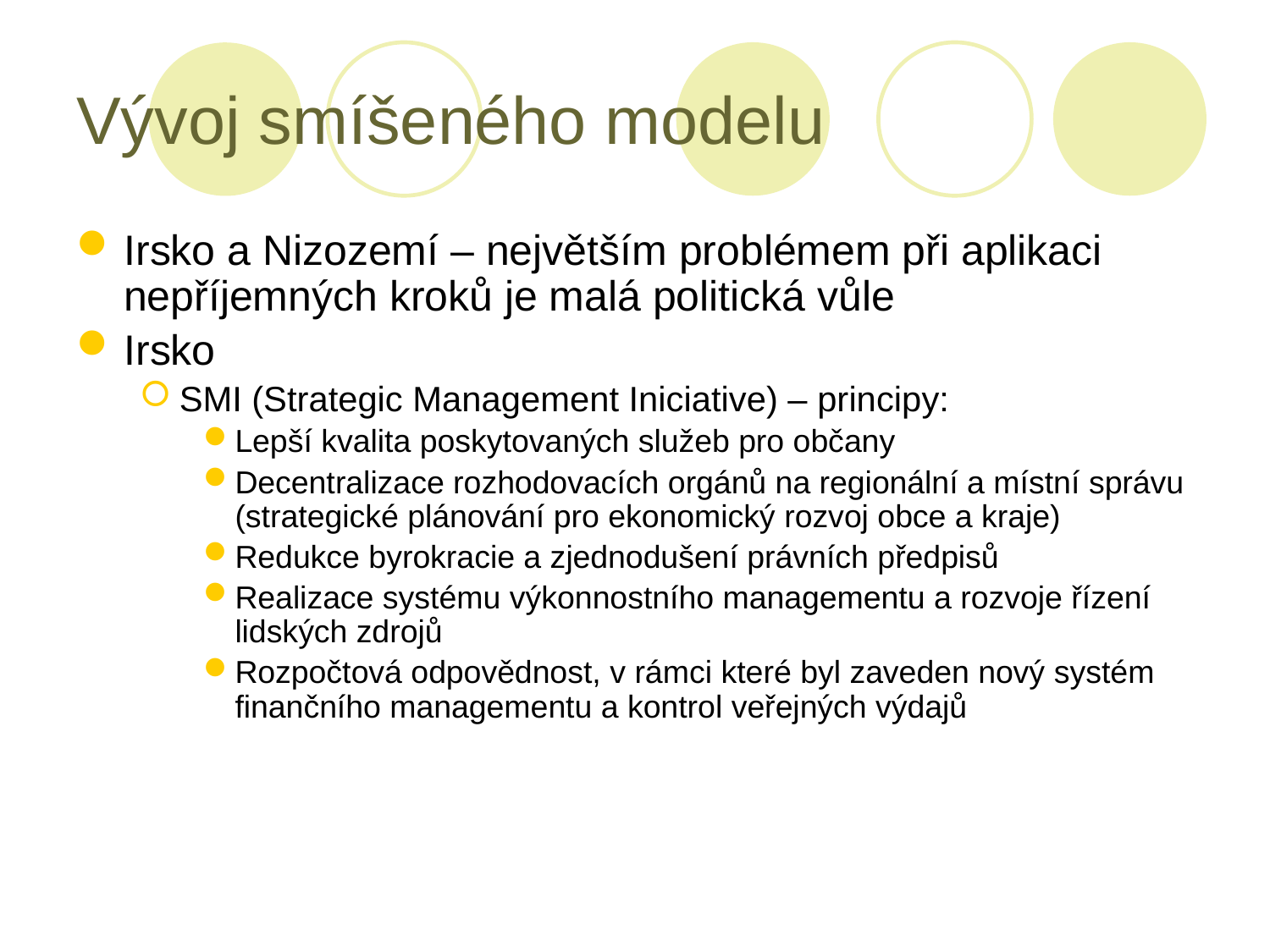

# Vývoj smíšeného modelu
Irsko a Nizozemí – největším problémem při aplikaci nepříjemných kroků je malá politická vůle
Irsko
SMI (Strategic Management Iniciative) – principy:
Lepší kvalita poskytovaných služeb pro občany
Decentralizace rozhodovacích orgánů na regionální a místní správu (strategické plánování pro ekonomický rozvoj obce a kraje)
Redukce byrokracie a zjednodušení právních předpisů
Realizace systému výkonnostního managementu a rozvoje řízení lidských zdrojů
Rozpočtová odpovědnost, v rámci které byl zaveden nový systém finančního managementu a kontrol veřejných výdajů